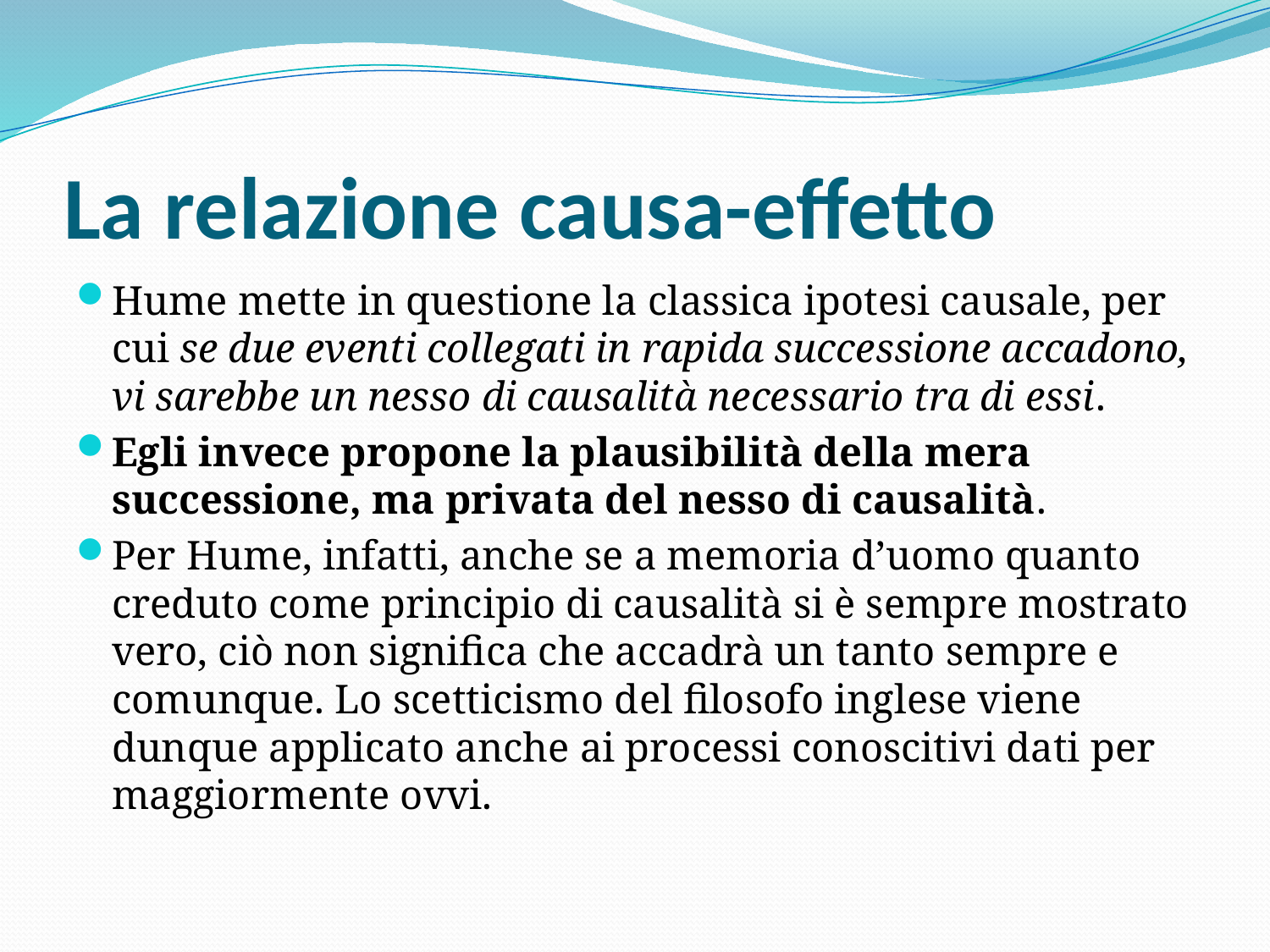

# La relazione causa-effetto
Hume mette in questione la classica ipotesi causale, per cui se due eventi collegati in rapida successione accadono, vi sarebbe un nesso di causalità necessario tra di essi.
Egli invece propone la plausibilità della mera successione, ma privata del nesso di causalità.
Per Hume, infatti, anche se a memoria d’uomo quanto creduto come principio di causalità si è sempre mostrato vero, ciò non significa che accadrà un tanto sempre e comunque. Lo scetticismo del filosofo inglese viene dunque applicato anche ai processi conoscitivi dati per maggiormente ovvi.